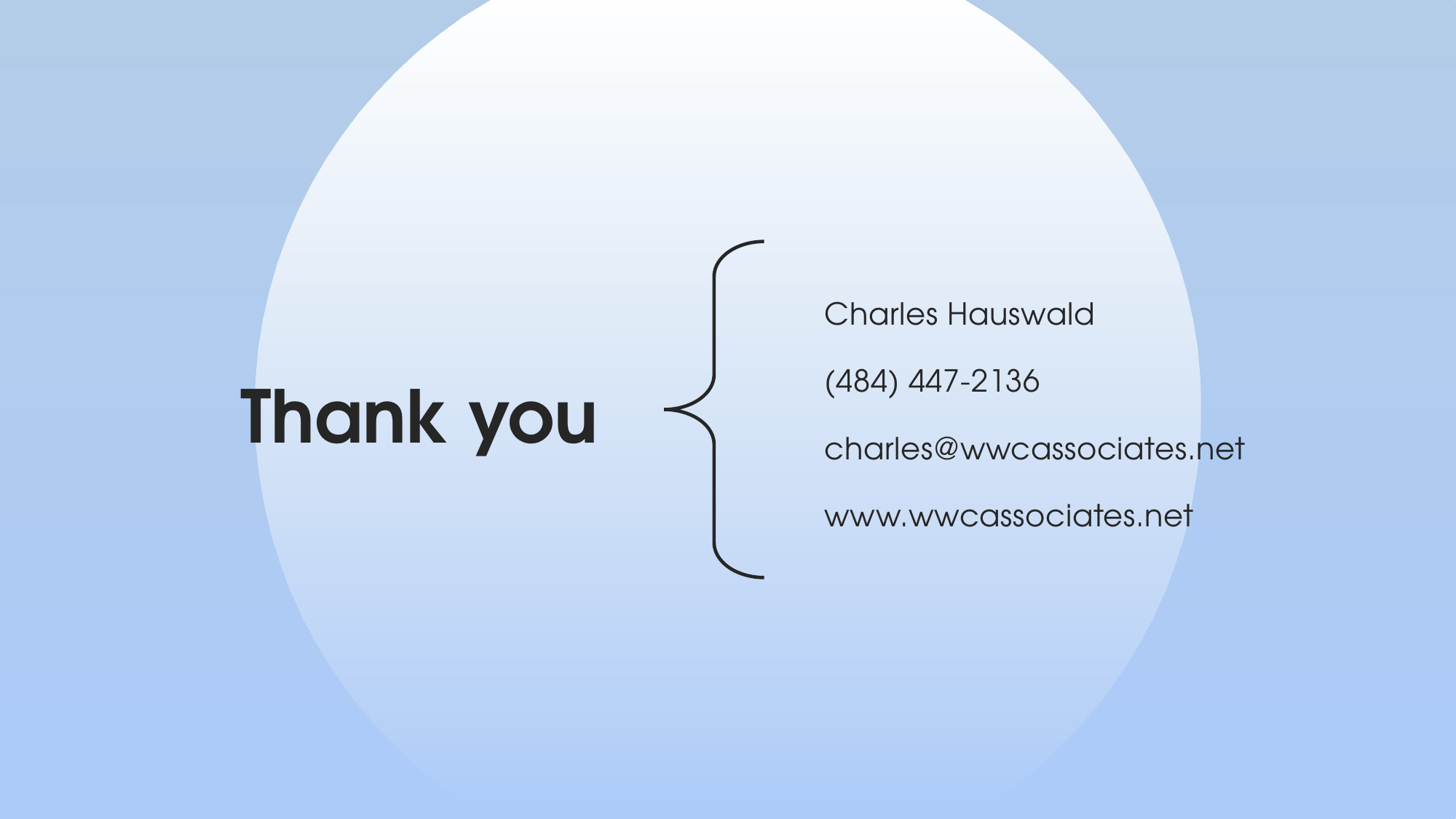

# Thank you
Charles Hauswald
(484) 447-2136
charles@wwcassociates.net
www.wwcassociates.net